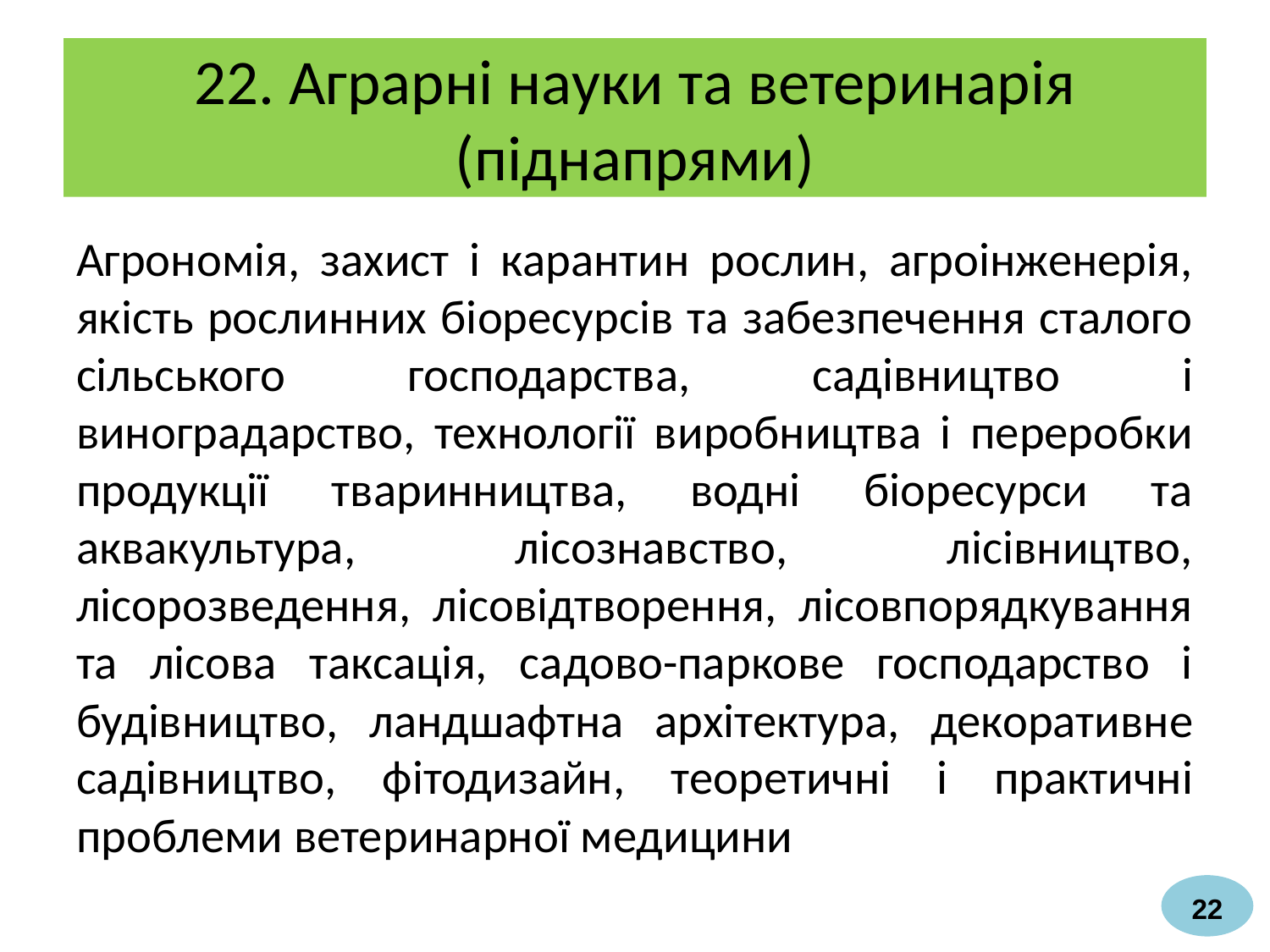

# 22. Аграрні науки та ветеринарія (піднапрями)
Агрономія, захист і карантин рослин, агроінженерія, якість рослинних біоресурсів та забезпечення сталого сільського господарства, садівництво і виноградарство, технології виробництва і переробки продукції тваринництва, водні біоресурси та аквакультура, лісознавство, лісівництво, лісорозведення, лісовідтворення, лісовпорядкування та лісова таксація, садово-паркове господарство і будівництво, ландшафтна архітектура, декоративне садівництво, фітодизайн, теоретичні і практичні проблеми ветеринарної медицини
22